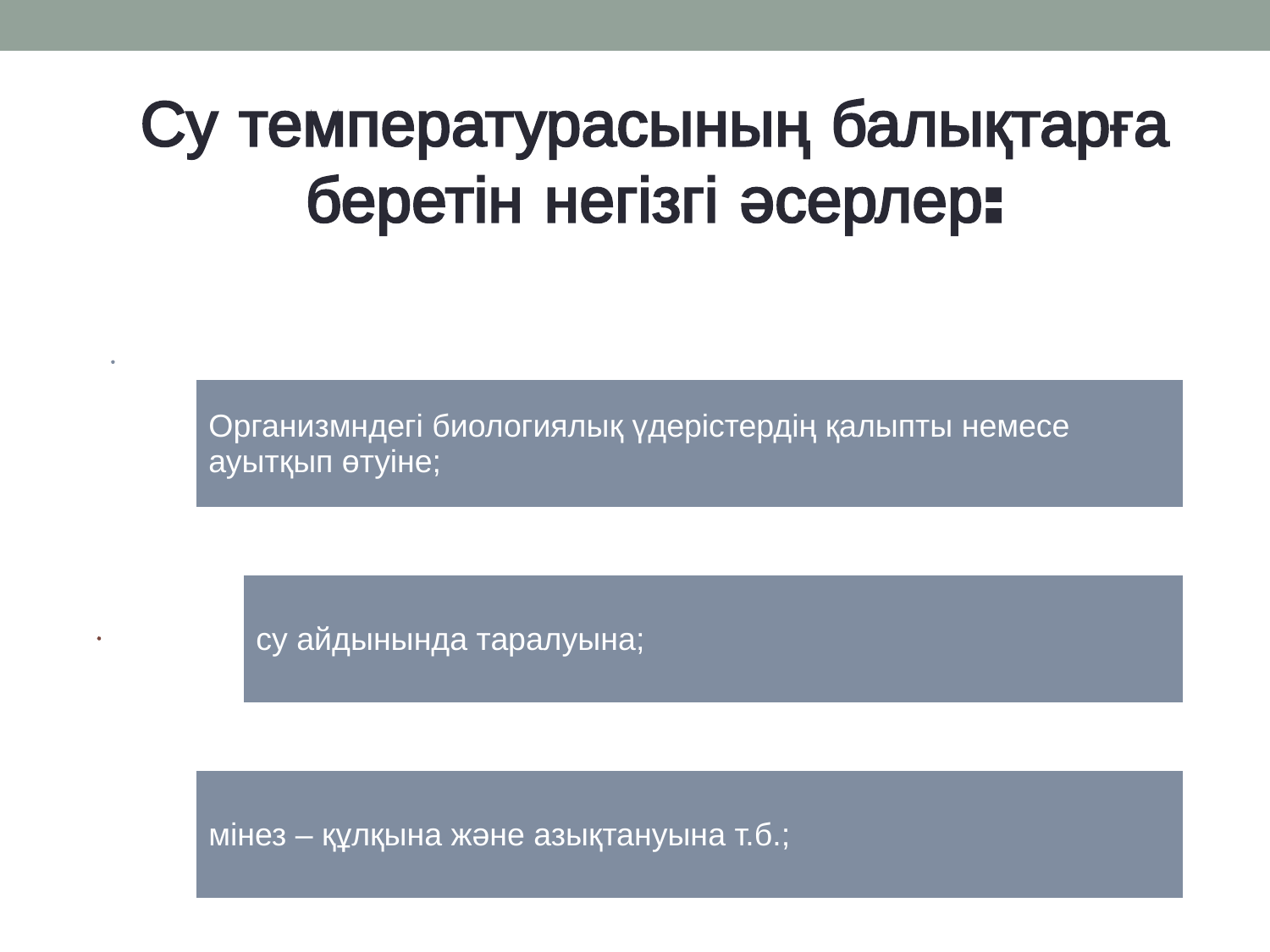

Су температурасының балықтарға беретін негізгі әсерлер:
Организмндегі биологиялық үдерістердің қалыпты немесе ауытқып өтуіне;
су айдынында таралуына;
мінез – құлқына және азықтануына т.б.;